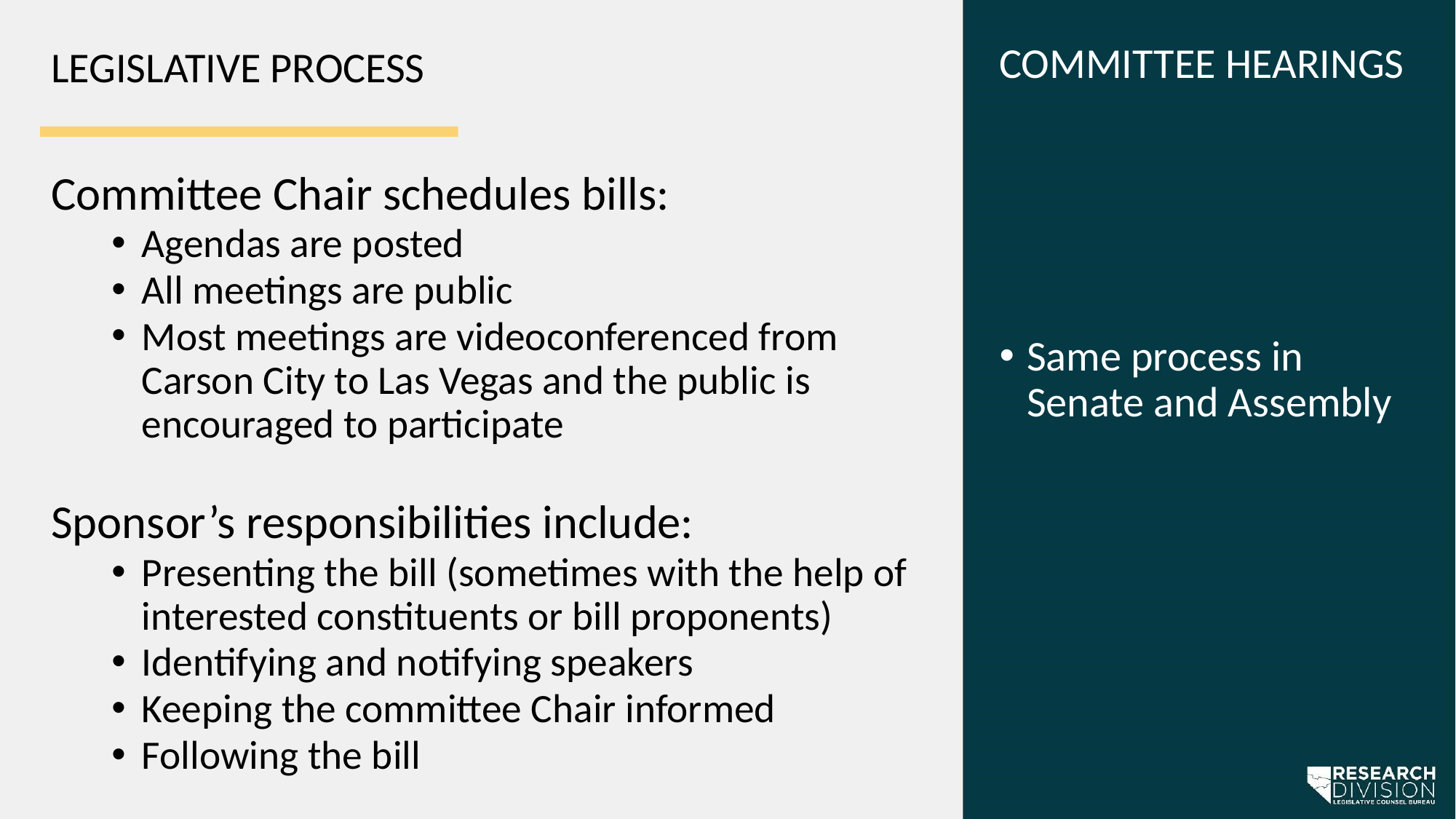

# Legislative Process
Committee hearings

Same process in Senate and Assembly

Committee Chair schedules bills:
Agendas are posted
All meetings are public
Most meetings are videoconferenced from Carson City to Las Vegas and the public is encouraged to participate

Sponsor’s responsibilities include:
Presenting the bill (sometimes with the help of interested constituents or bill proponents)
Identifying and notifying speakers
Keeping the committee Chair informed
Following the bill